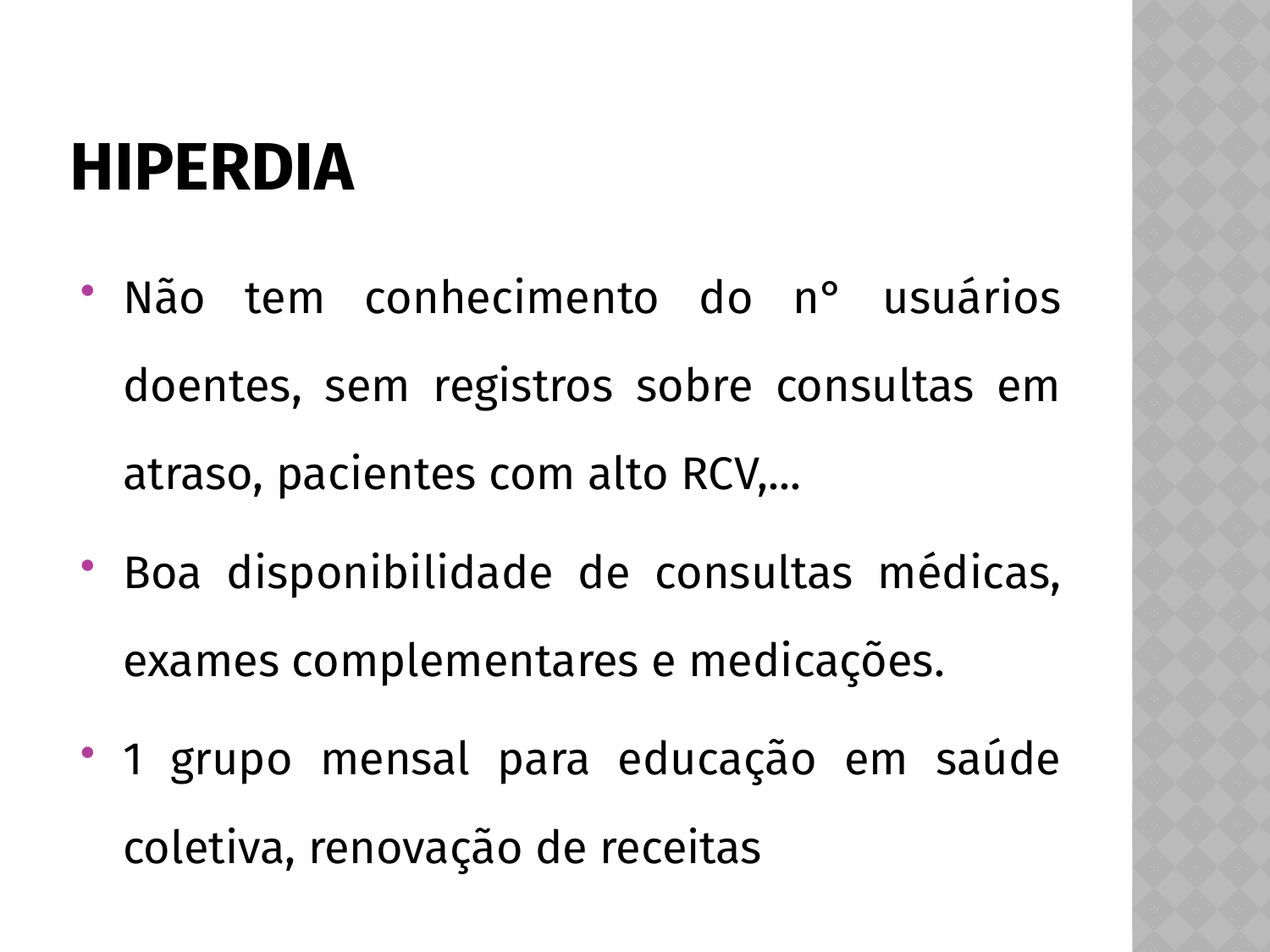

# HIPERDIA
Não tem conhecimento do n° usuários doentes, sem registros sobre consultas em atraso, pacientes com alto RCV,...
Boa disponibilidade de consultas médicas, exames complementares e medicações.
1 grupo mensal para educação em saúde coletiva, renovação de receitas